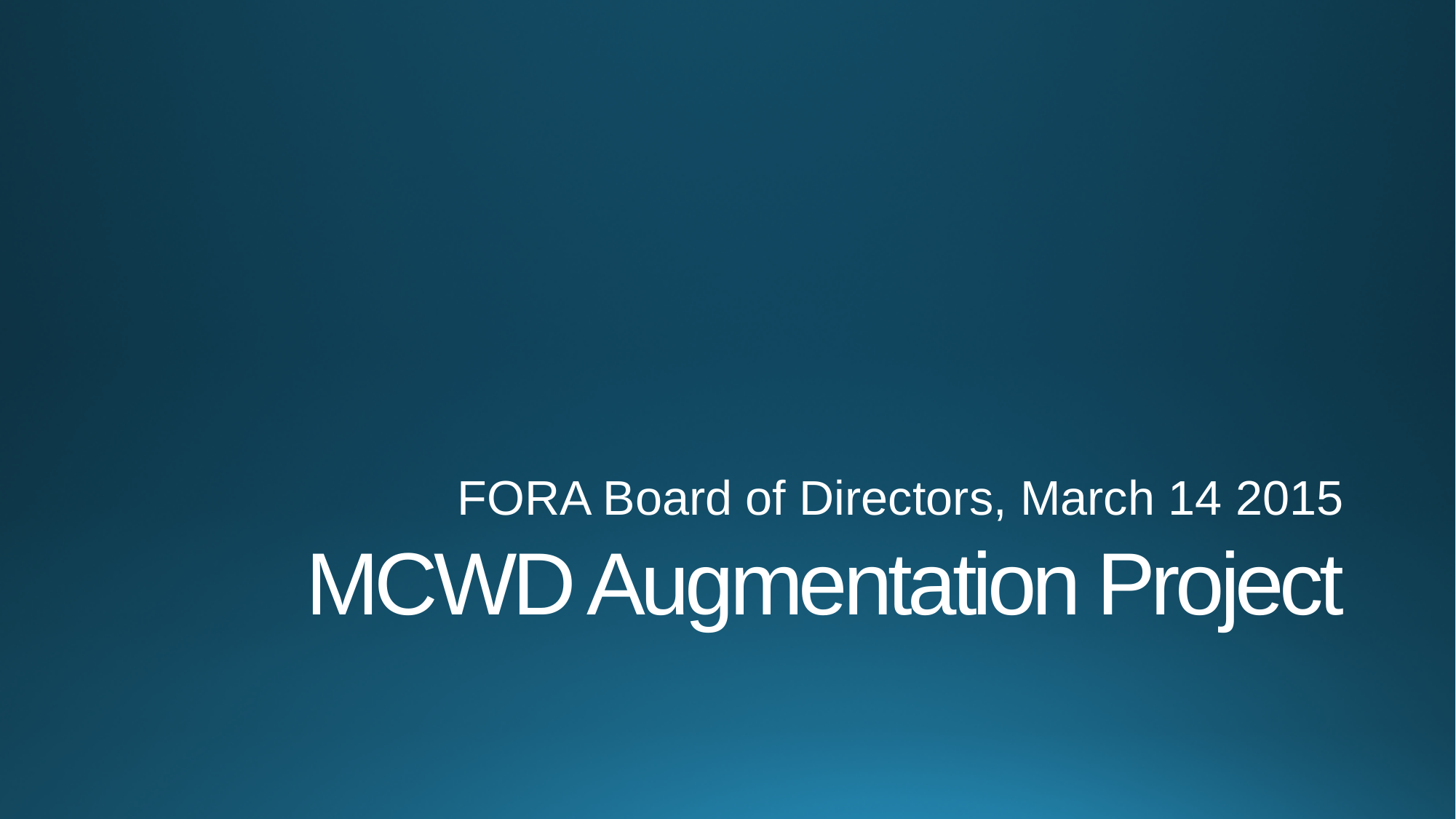

FORA Board of Directors, March 14 2015
# MCWD Augmentation Project